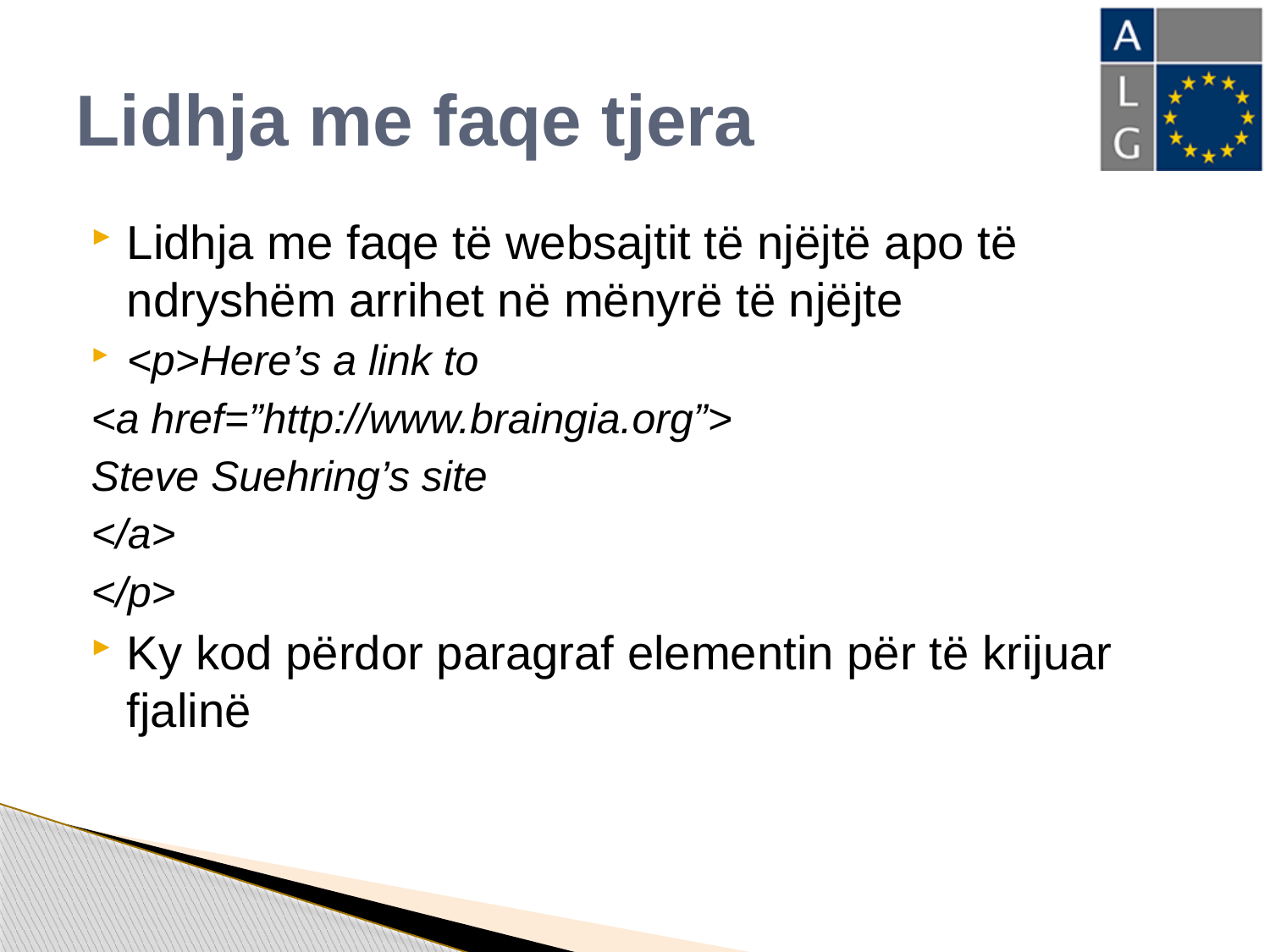

# Lidhja me faqe tjera
Lidhja me faqe të websajtit të njëjtë apo të ndryshëm arrihet në mënyrë të njëjte
<p>Here’s a link to
<a href=”http://www.braingia.org”>
Steve Suehring’s site
</a>
</p>
Ky kod përdor paragraf elementin për të krijuar fjalinë